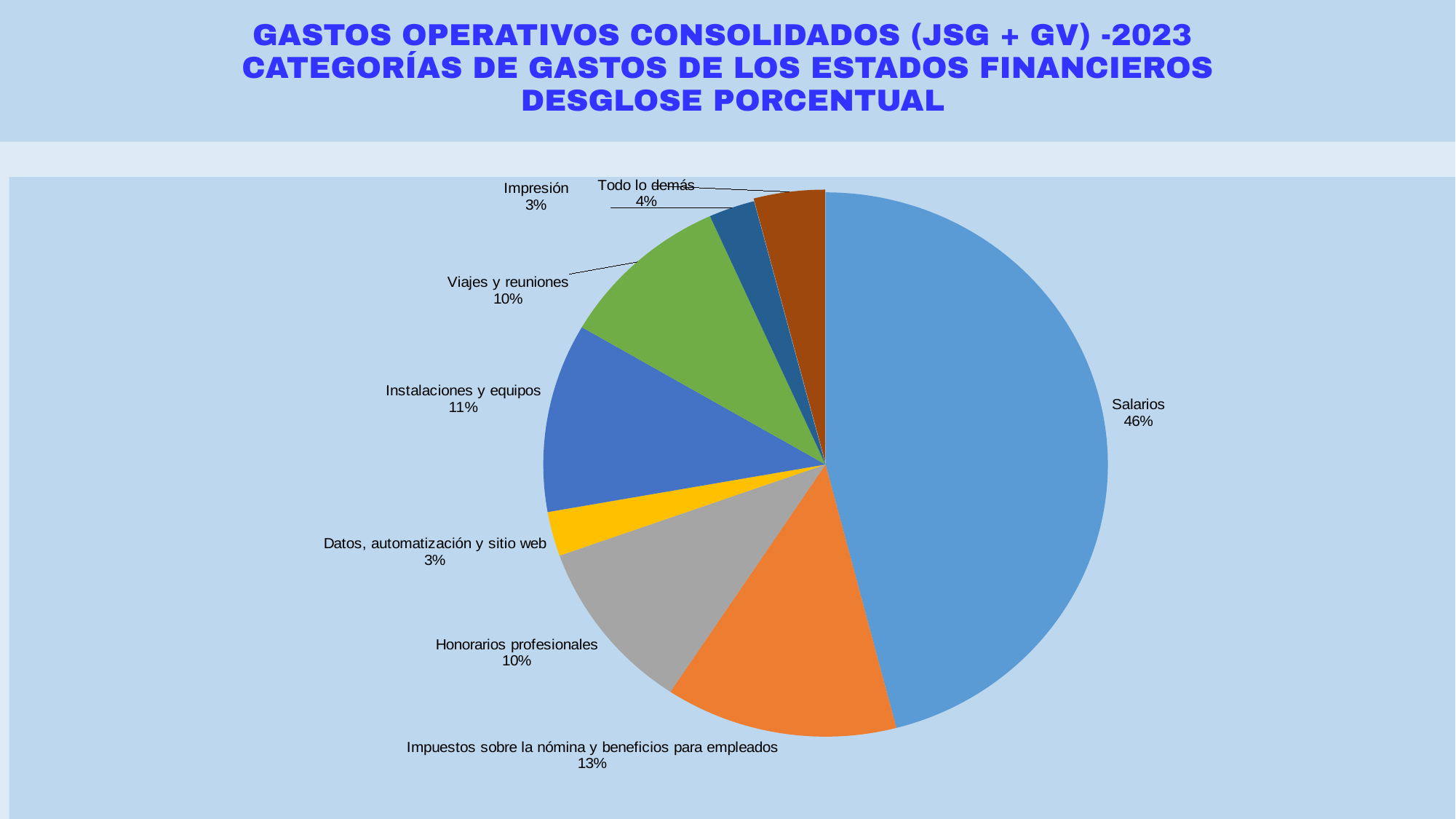

# GASTOS OPERATIVOS CONSOLIDADOS (JSG + GV) -2023 CATEGORÍAS DE GASTOS DE LOS ESTADOS FINANCIEROS DESGLOSE PORCENTUAL

### Chart

| Category |  |
|---|---|
| Salarios | 10000974.0 |
| Impuestos sobre la nómina y beneficios para empleados | 2894701.0 |
| Honorarios profesionales | 2240933.0 |
| Datos, automatización y sitio web | 573593.0 |
| Instalaciones y equipos | 2439736.0 |
| Viajes y reuniones | 2147709.0 |
| Impresión | 573446.0 |
| Todo lo demás | 887440.0 |